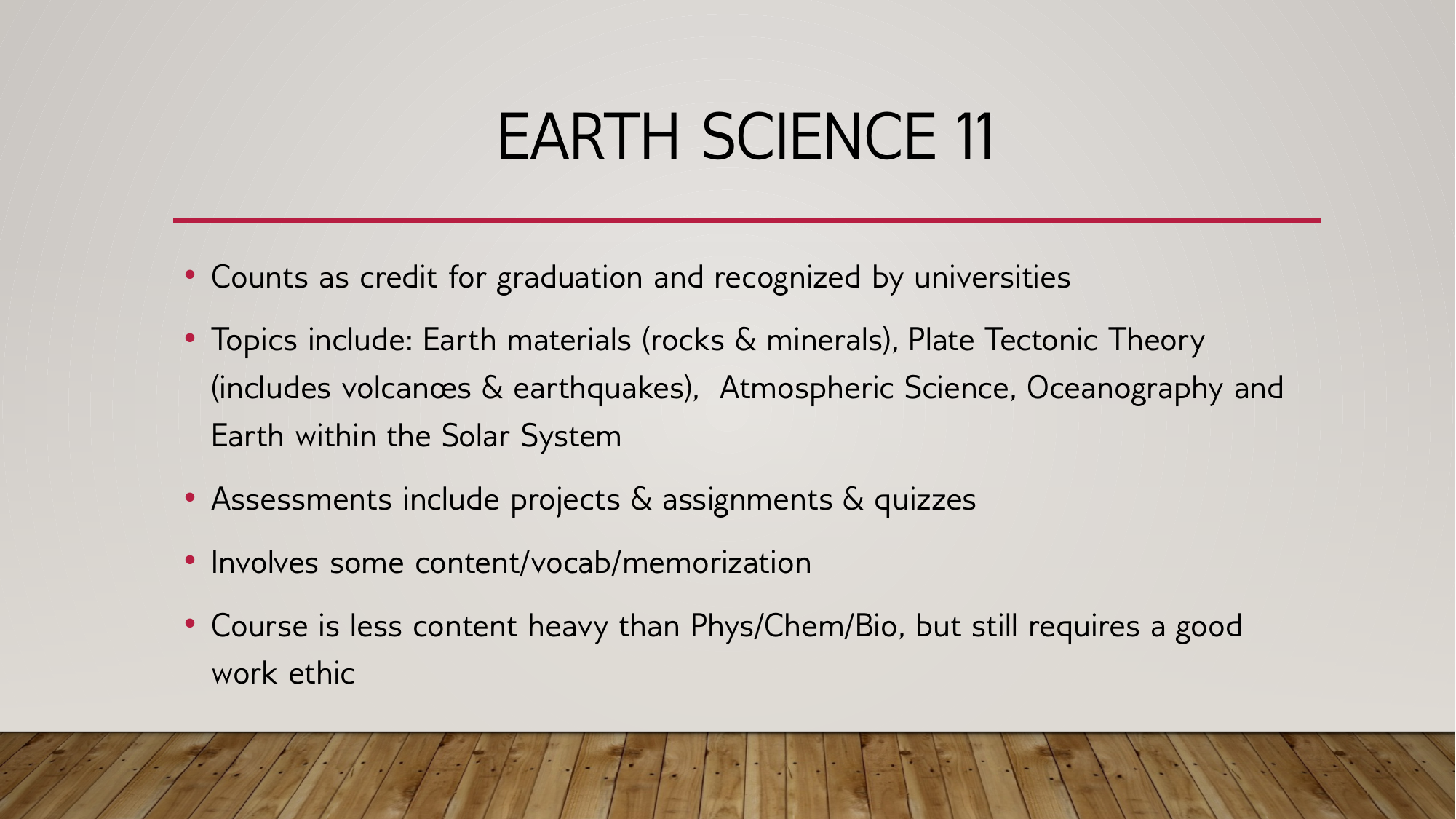

# Earth science 11
Counts as credit for graduation and recognized by universities
Topics include: Earth materials (rocks & minerals), Plate Tectonic Theory (includes volcanoes & earthquakes),  Atmospheric Science, Oceanography and Earth within the Solar System
Assessments include projects & assignments & quizzes
Involves some content/vocab/memorization
Course is less content heavy than Phys/Chem/Bio, but still requires a good work ethic